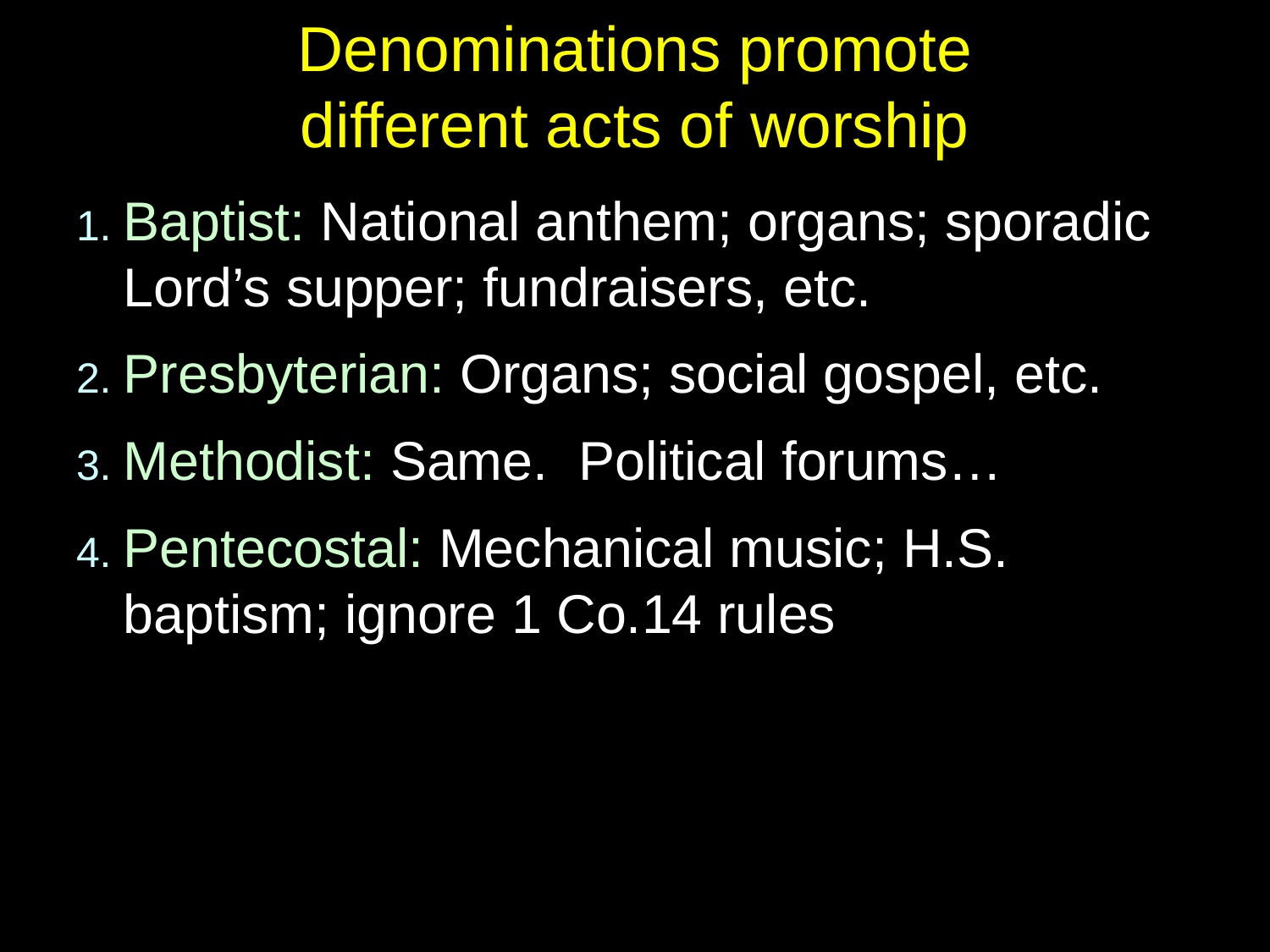

# Denominations promote different acts of worship
1. Baptist: National anthem; organs; sporadic Lord’s supper; fundraisers, etc.
2. Presbyterian: Organs; social gospel, etc.
3. Methodist: Same.  Political forums…
4. Pentecostal: Mechanical music; H.S. baptism; ignore 1 Co.14 rules